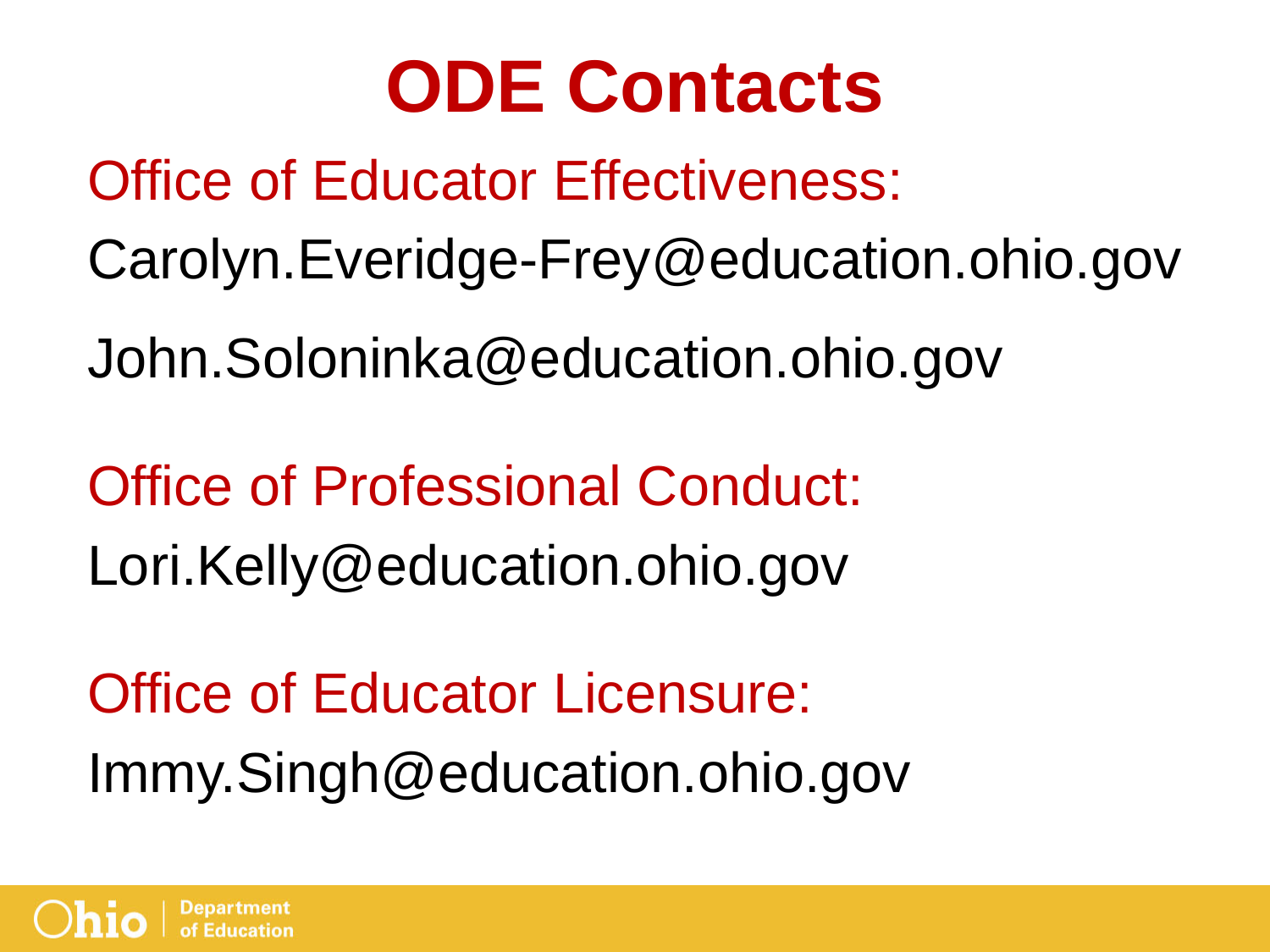

# ODE Contacts
Office of Educator Effectiveness:
Carolyn.Everidge-Frey@education.ohio.gov

John.Soloninka@education.ohio.gov

Office of Professional Conduct:
Lori.Kelly@education.ohio.gov

Office of Educator Licensure:
Immy.Singh@education.ohio.gov